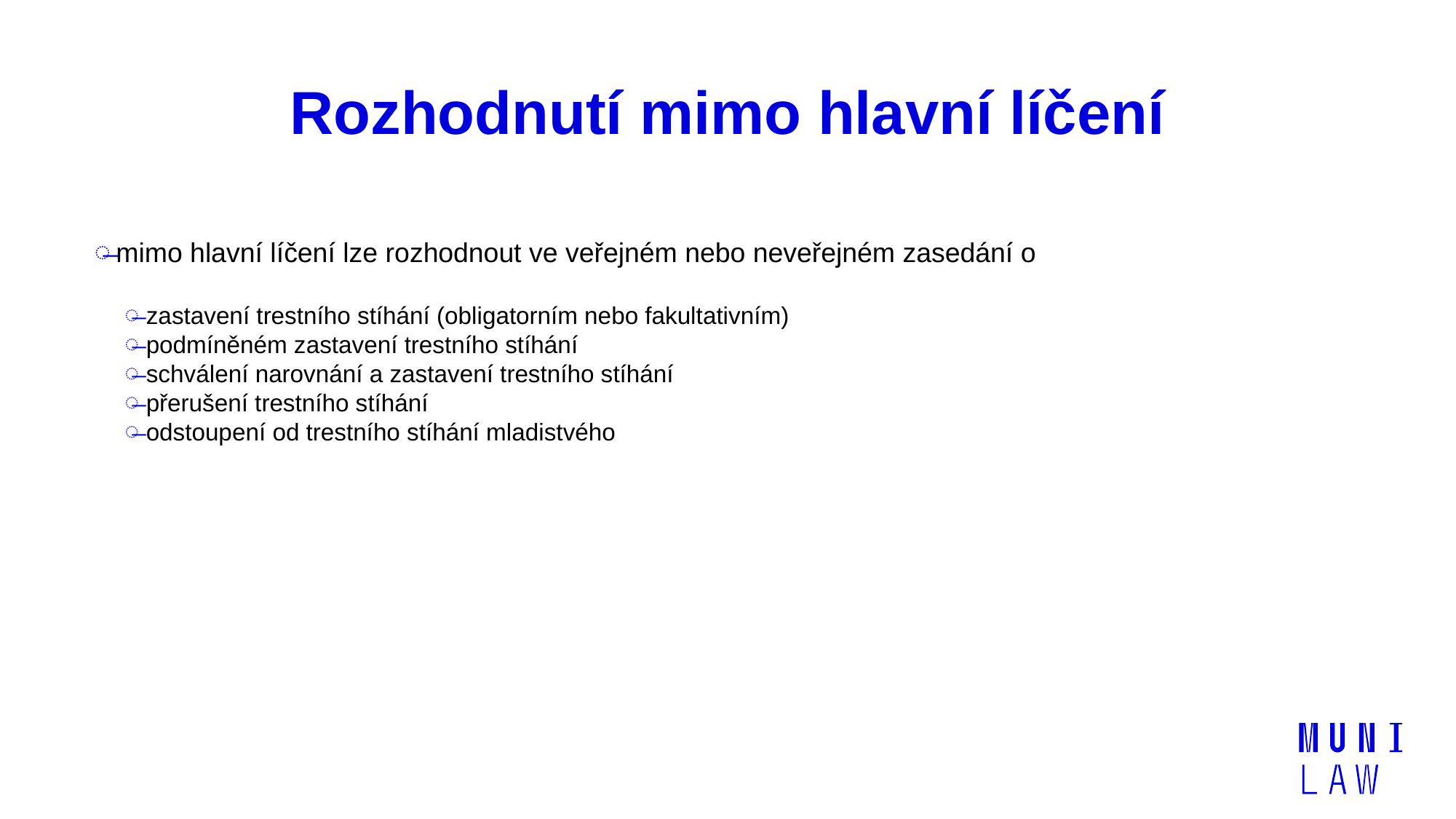

# Rozhodnutí mimo hlavní líčení

mimo hlavní líčení lze rozhodnout ve veřejném nebo neveřejném zasedání o

zastavení trestního stíhání (obligatorním nebo fakultativním)
podmíněném zastavení trestního stíhání
schválení narovnání a zastavení trestního stíhání
přerušení trestního stíhání
odstoupení od trestního stíhání mladistvého